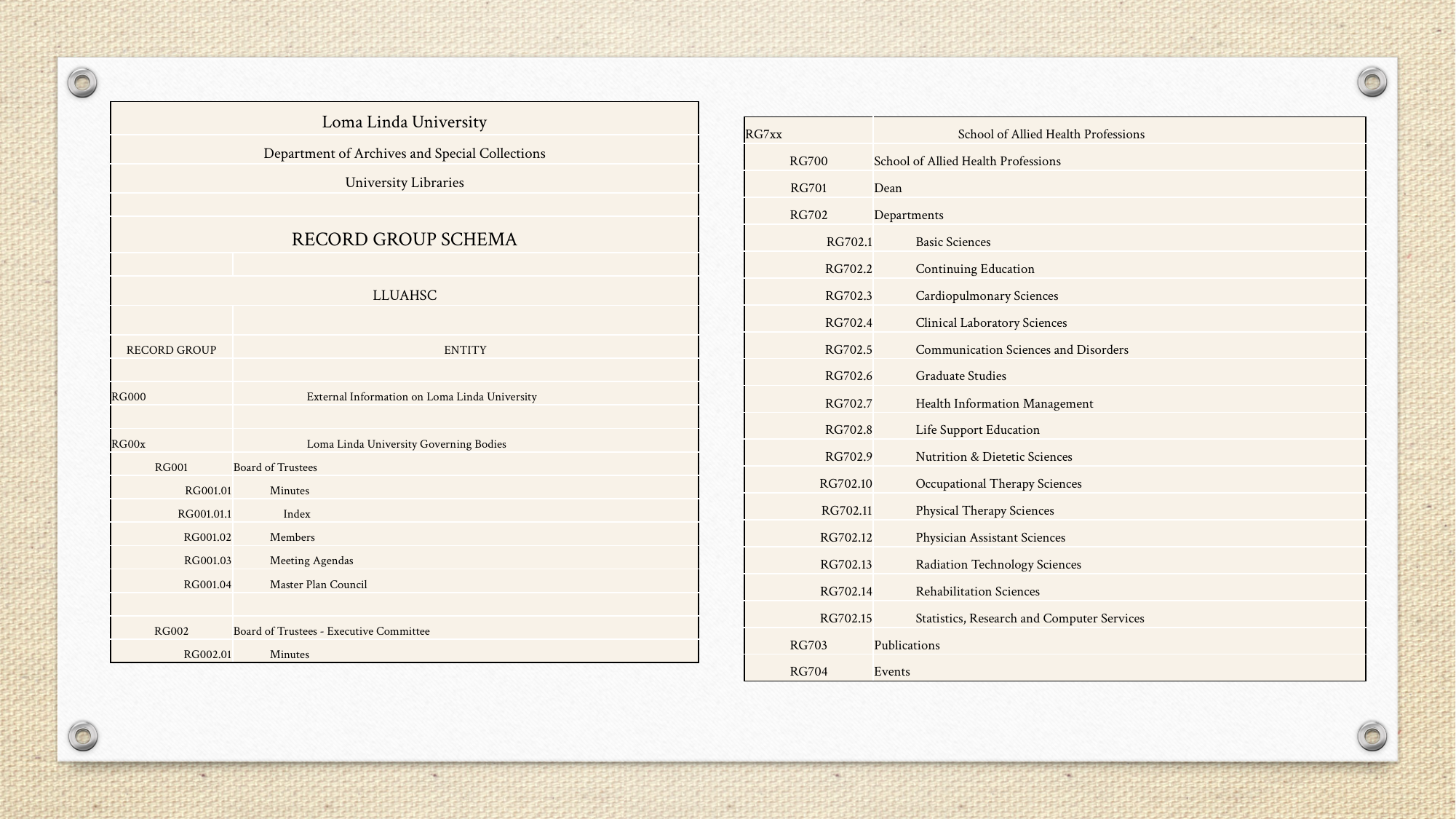

| Loma Linda University |  |
| --- | --- |
| Department of Archives and Special Collections |  |
| University Libraries |  |
|  |  |
| RECORD GROUP SCHEMA |  |
|  |  |
| LLUAHSC |  |
|  |  |
| RECORD GROUP | ENTITY |
|  |  |
| RG000 | External Information on Loma Linda University |
|  |  |
| RG00x | Loma Linda University Governing Bodies |
| RG001 | Board of Trustees |
| RG001.01 | Minutes |
| RG001.01.1 | Index |
| RG001.02 | Members |
| RG001.03 | Meeting Agendas |
| RG001.04 | Master Plan Council |
|  |  |
| RG002 | Board of Trustees - Executive Committee |
| RG002.01 | Minutes |
| RG7xx | School of Allied Health Professions |
| --- | --- |
| RG700 | School of Allied Health Professions |
| RG701 | Dean |
| RG702 | Departments |
| RG702.1 | Basic Sciences |
| RG702.2 | Continuing Education |
| RG702.3 | Cardiopulmonary Sciences |
| RG702.4 | Clinical Laboratory Sciences |
| RG702.5 | Communication Sciences and Disorders |
| RG702.6 | Graduate Studies |
| RG702.7 | Health Information Management |
| RG702.8 | Life Support Education |
| RG702.9 | Nutrition & Dietetic Sciences |
| RG702.10 | Occupational Therapy Sciences |
| RG702.11 | Physical Therapy Sciences |
| RG702.12 | Physician Assistant Sciences |
| RG702.13 | Radiation Technology Sciences |
| RG702.14 | Rehabilitation Sciences |
| RG702.15 | Statistics, Research and Computer Services |
| RG703 | Publications |
| RG704 | Events |